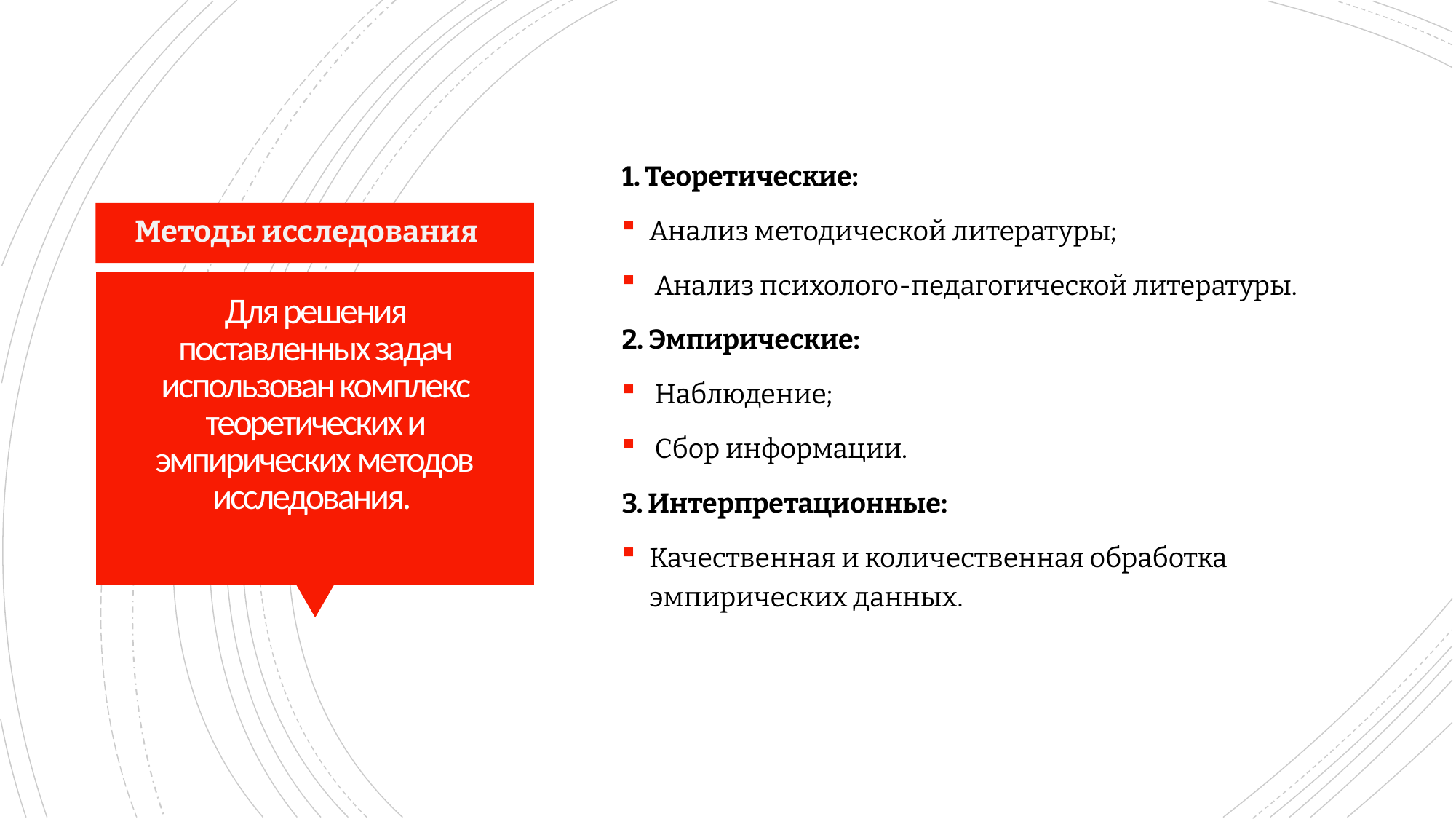

1. Теоретические:
Анализ методической литературы;
 Анализ психолого-педагогической литературы.
2. Эмпирические:
 Наблюдение;
 Сбор информации.
3. Интерпретационные:
Качественная и количественная обработка эмпирических данных.

Методы исследования
# Для решения поставленных задач использован комплекс теоретических и эмпирических методов исследования.